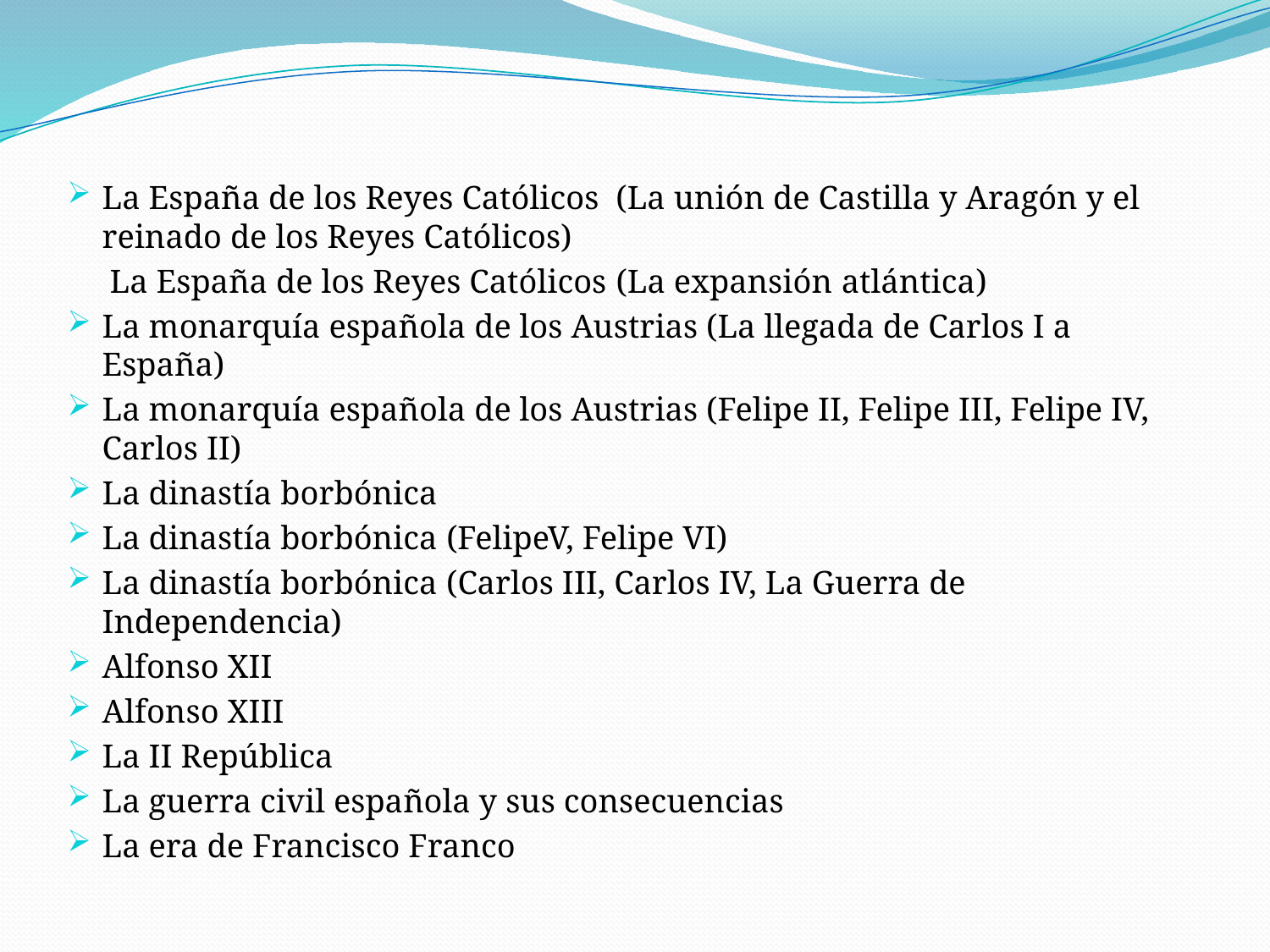

La España de los Reyes Católicos  (La unión de Castilla y Aragón y el reinado de los Reyes Católicos)
     La España de los Reyes Católicos (La expansión atlántica)
La monarquía española de los Austrias (La llegada de Carlos I a España)
La monarquía española de los Austrias (Felipe II, Felipe III, Felipe IV, Carlos II)
La dinastía borbónica
La dinastía borbónica (FelipeV, Felipe VI)
La dinastía borbónica (Carlos III, Carlos IV, La Guerra de Independencia)
Alfonso XII
Alfonso XIII
La II República
La guerra civil española y sus consecuencias
La era de Francisco Franco